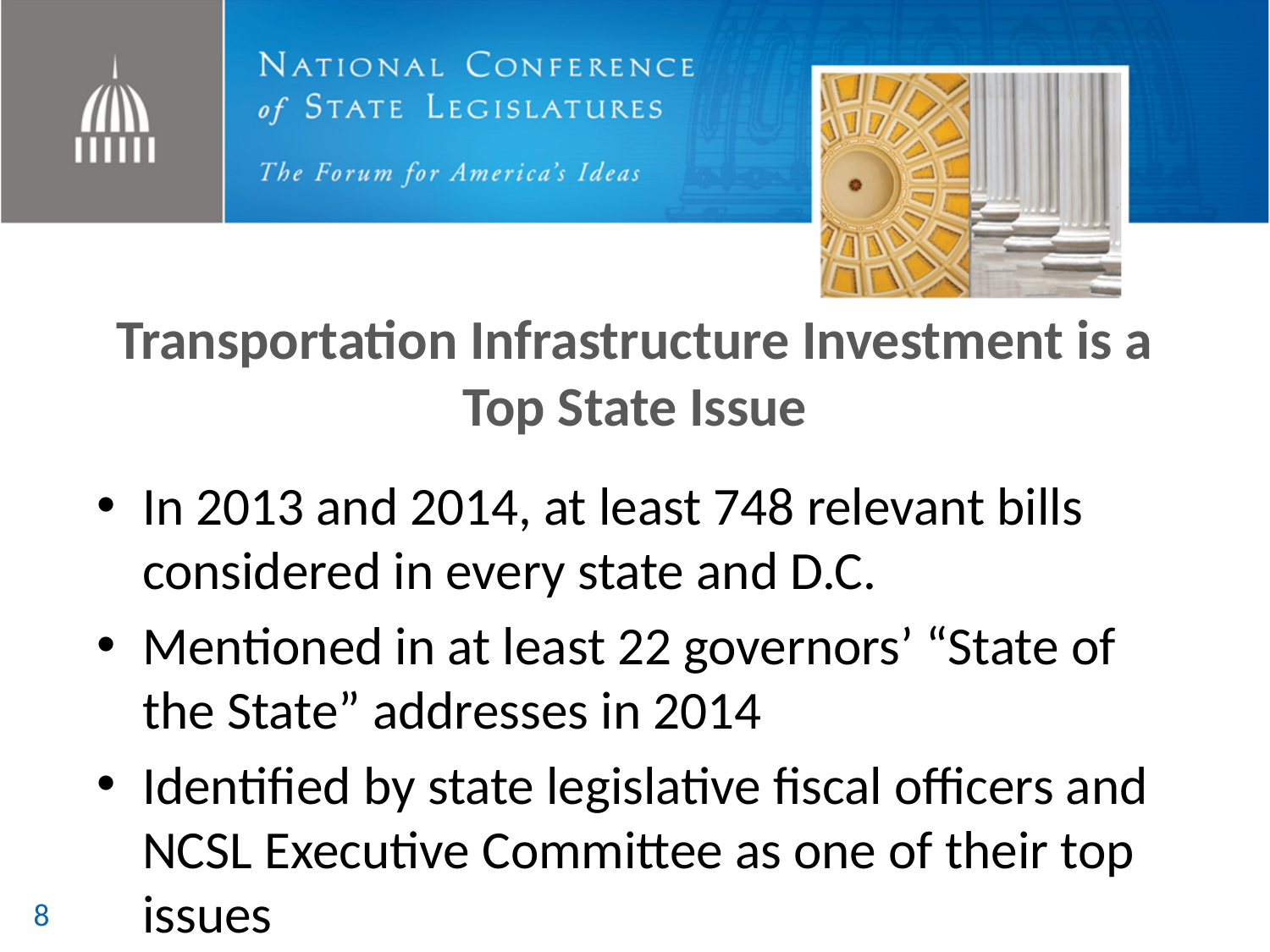

# Transportation Infrastructure Investment is a Top State Issue
In 2013 and 2014, at least 748 relevant bills considered in every state and D.C.
Mentioned in at least 22 governors’ “State of the State” addresses in 2014
Identified by state legislative fiscal officers and NCSL Executive Committee as one of their top issues

8